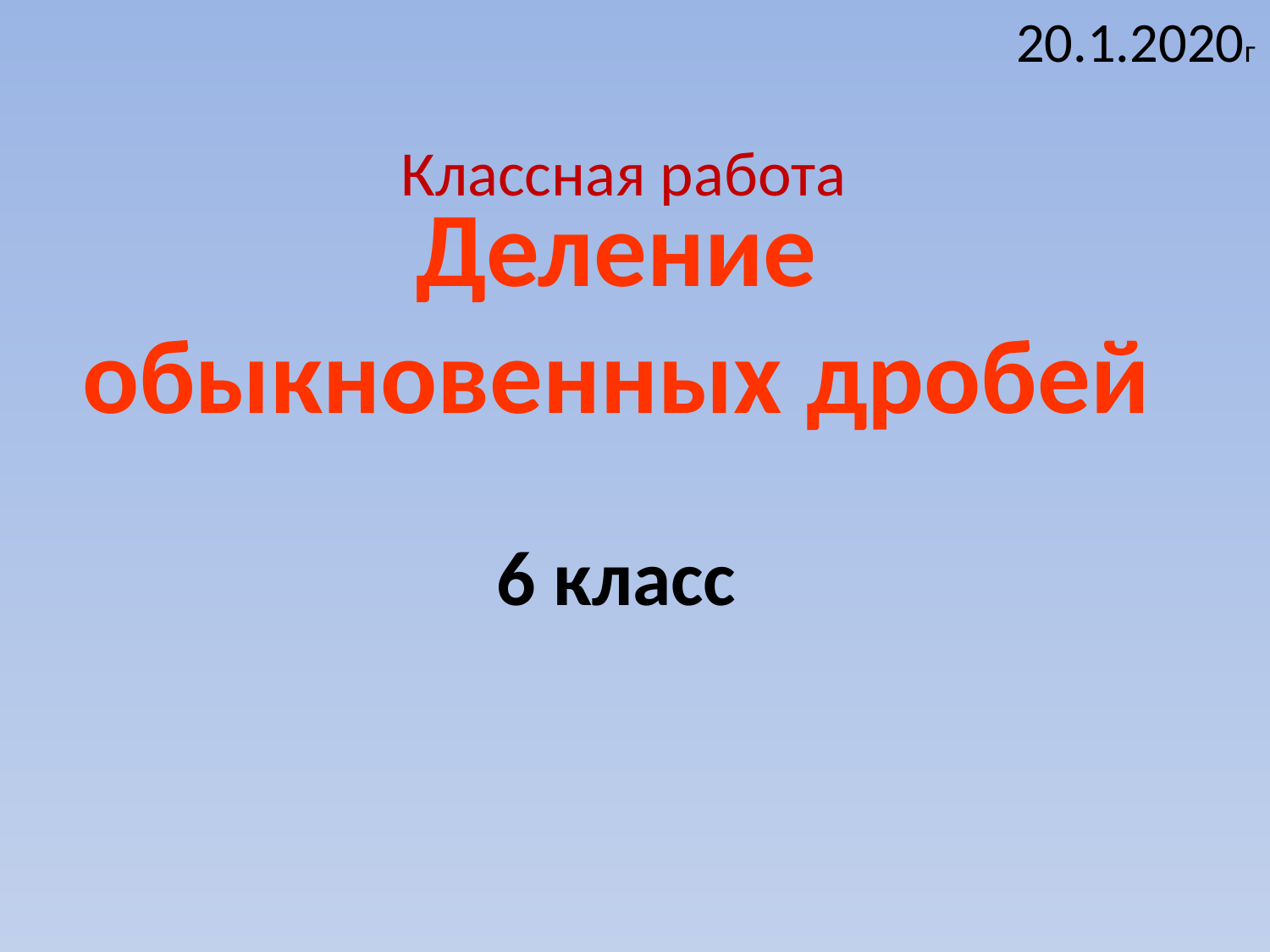

20.1.2020г
# Деление обыкновенных дробей 6 класс
                           Классная работа